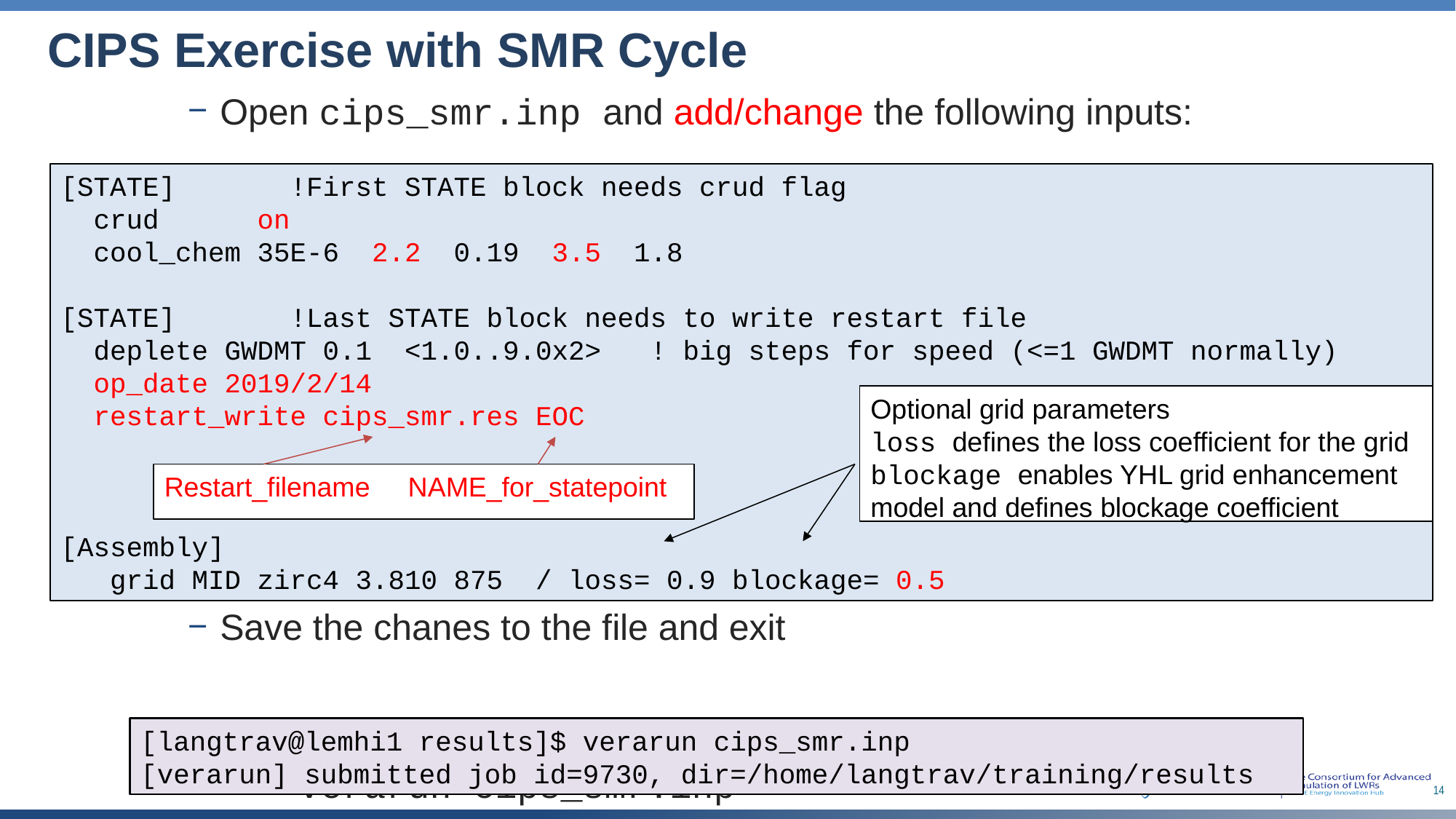

# CIPS Exercise with SMR Cycle
Open cips_smr.inp and add/change the following inputs:

Save the chanes to the file and exit

Execute VERA with CRUD physics package
	verarun cips_smr.inp

[STATE]       !First STATE block needs crud flag
  crud      on
  cool_chem 35E-6  2.2  0.19  3.5  1.8

[STATE]       !Last STATE block needs to write restart file
  deplete GWDMT 0.1  <1.0..9.0x2>   ! big steps for speed (<=1 GWDMT normally)
  op_date 2019/2/14
  restart_write cips_smr.res EOC

[Assembly]
   grid MID zirc4 3.810 875  / loss= 0.9 blockage= 0.5
Optional grid parameters
loss defines the loss coefficient for the grid
blockage enables YHL grid enhancement model and defines blockage coefficient
Restart_filename     NAME_for_statepoint
[langtrav@lemhi1 results]$ verarun cips_smr.inp
[verarun] submitted job id=9730, dir=/home/langtrav/training/results